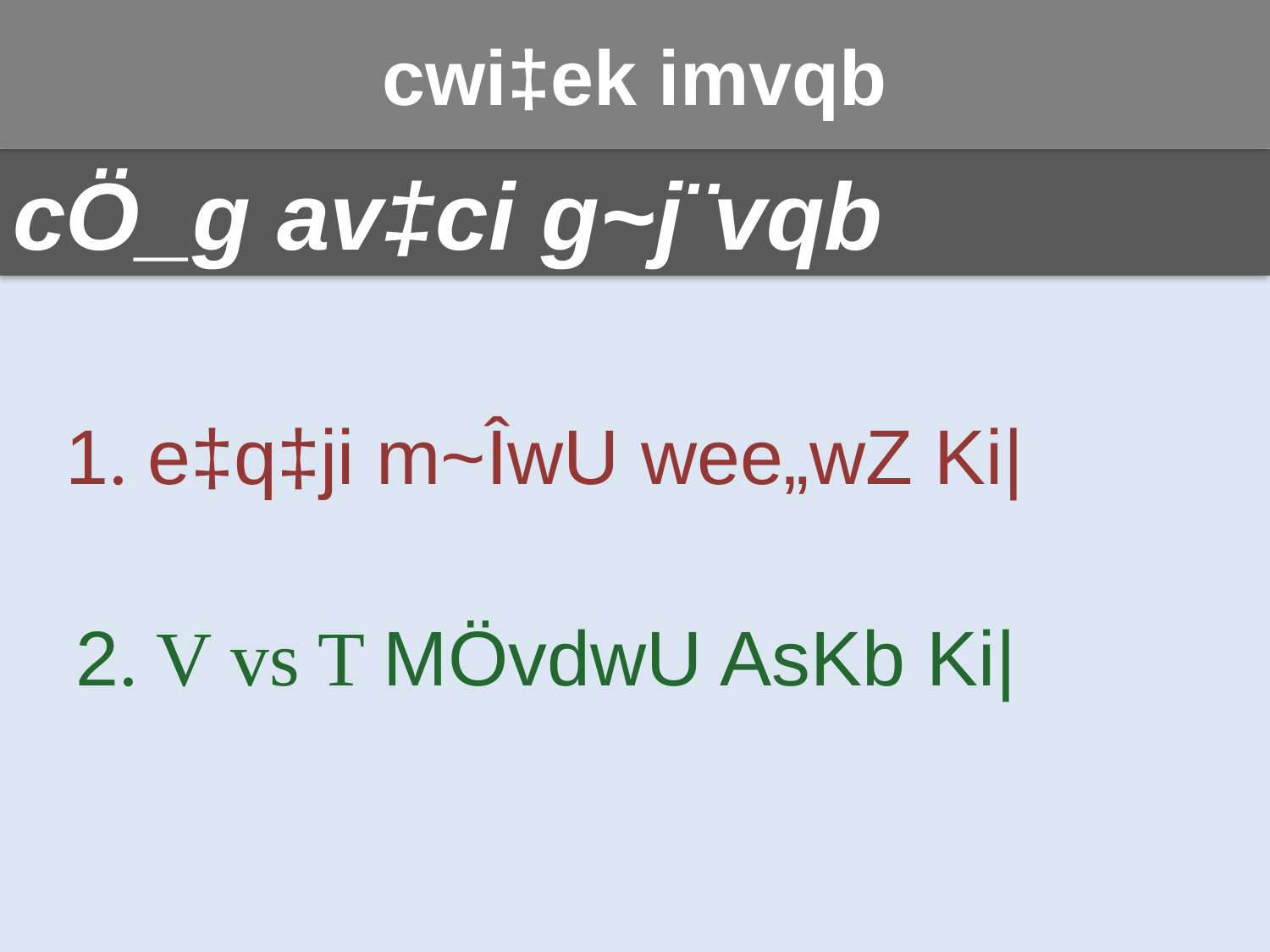

cwi‡ek imvqb
cÖ_g av‡ci g~j¨vqb
1. e‡q‡ji m~ÎwU wee„wZ Ki|
2. V vs T MÖvdwU AsKb Ki|